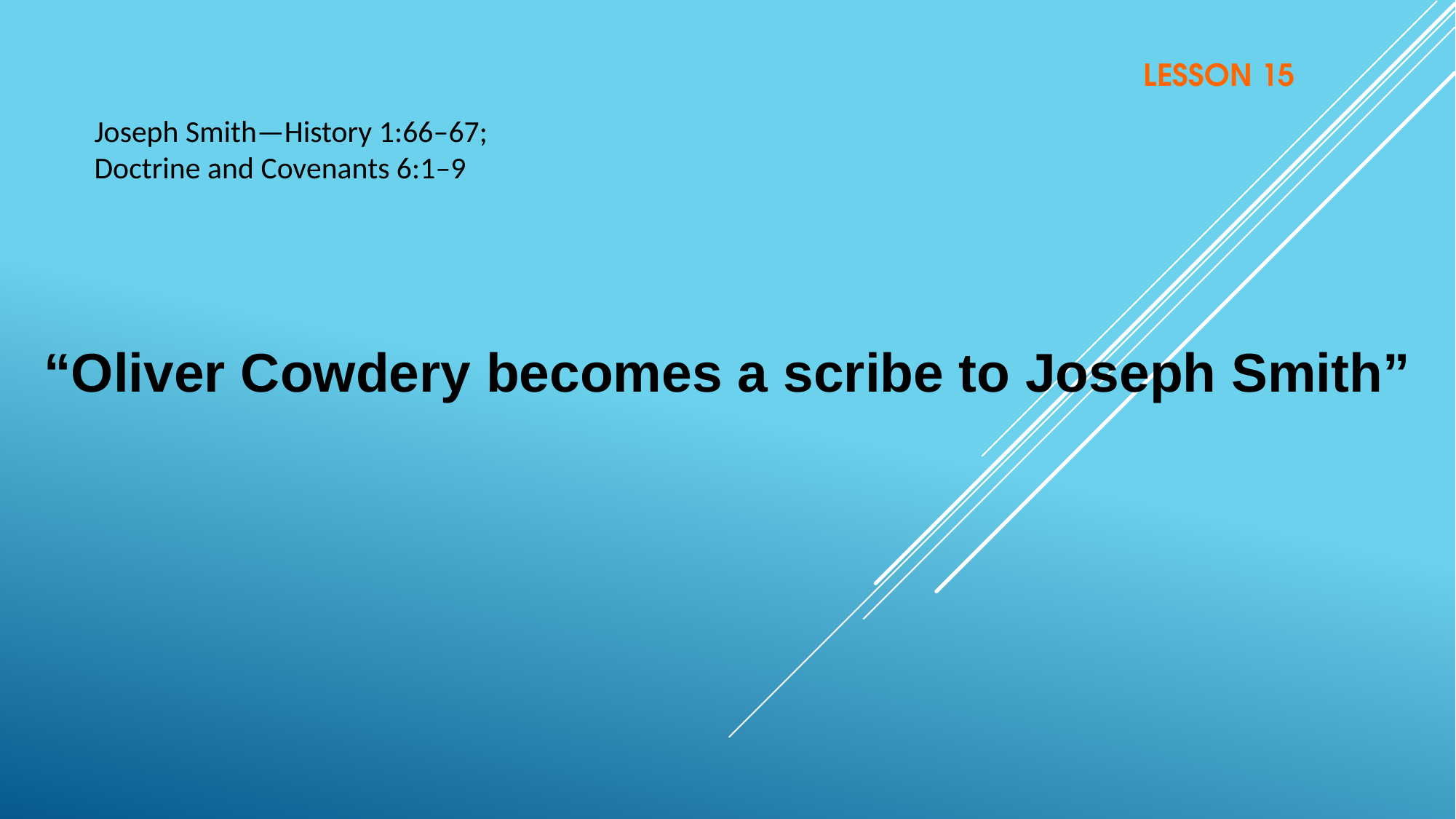

LESSON 15
Joseph Smith—History 1:66–67;
Doctrine and Covenants 6:1–9
“Oliver Cowdery becomes a scribe to Joseph Smith”